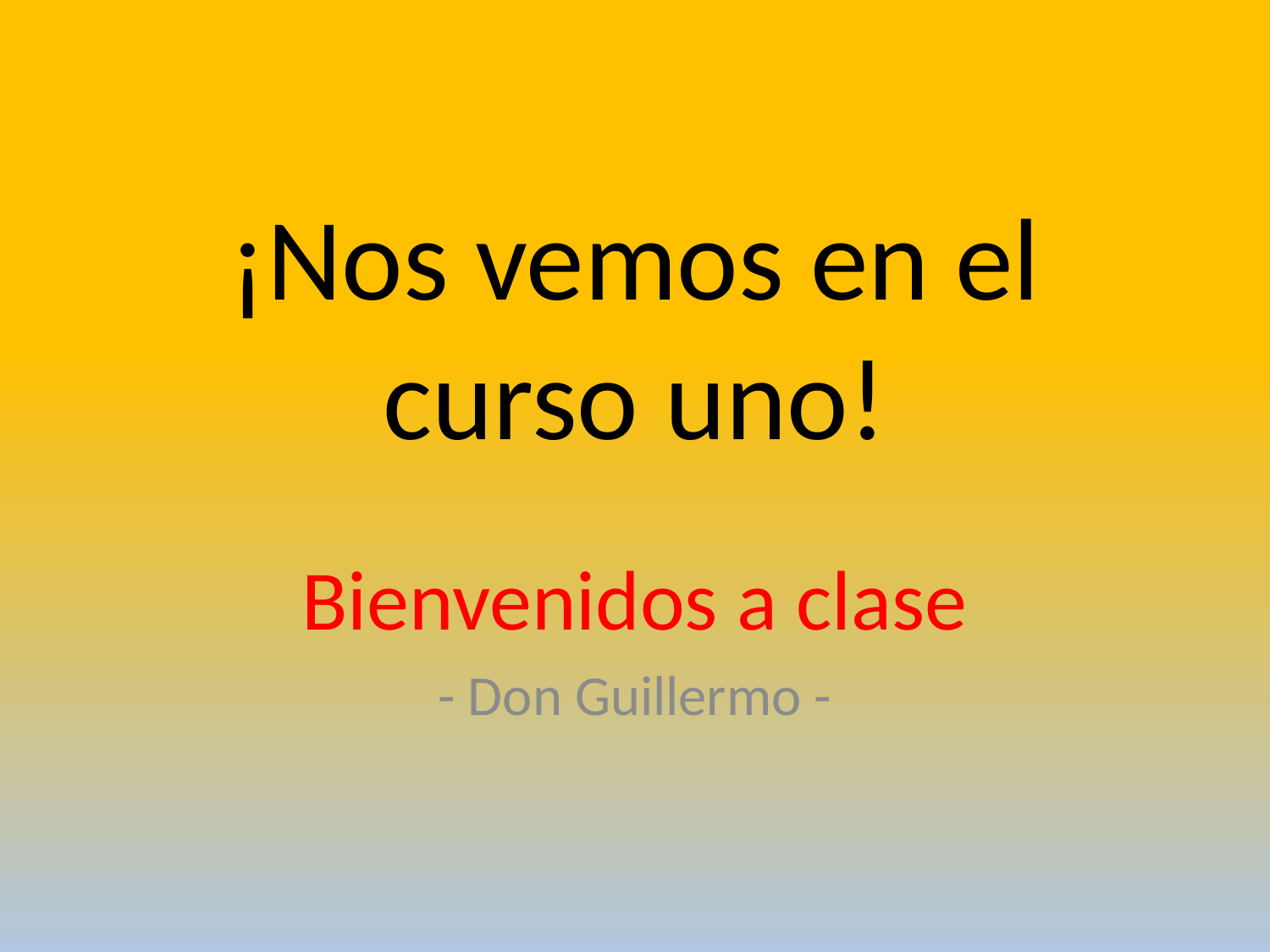

# ¡Nos vemos en el curso uno!
Bienvenidos a clase
- Don Guillermo -